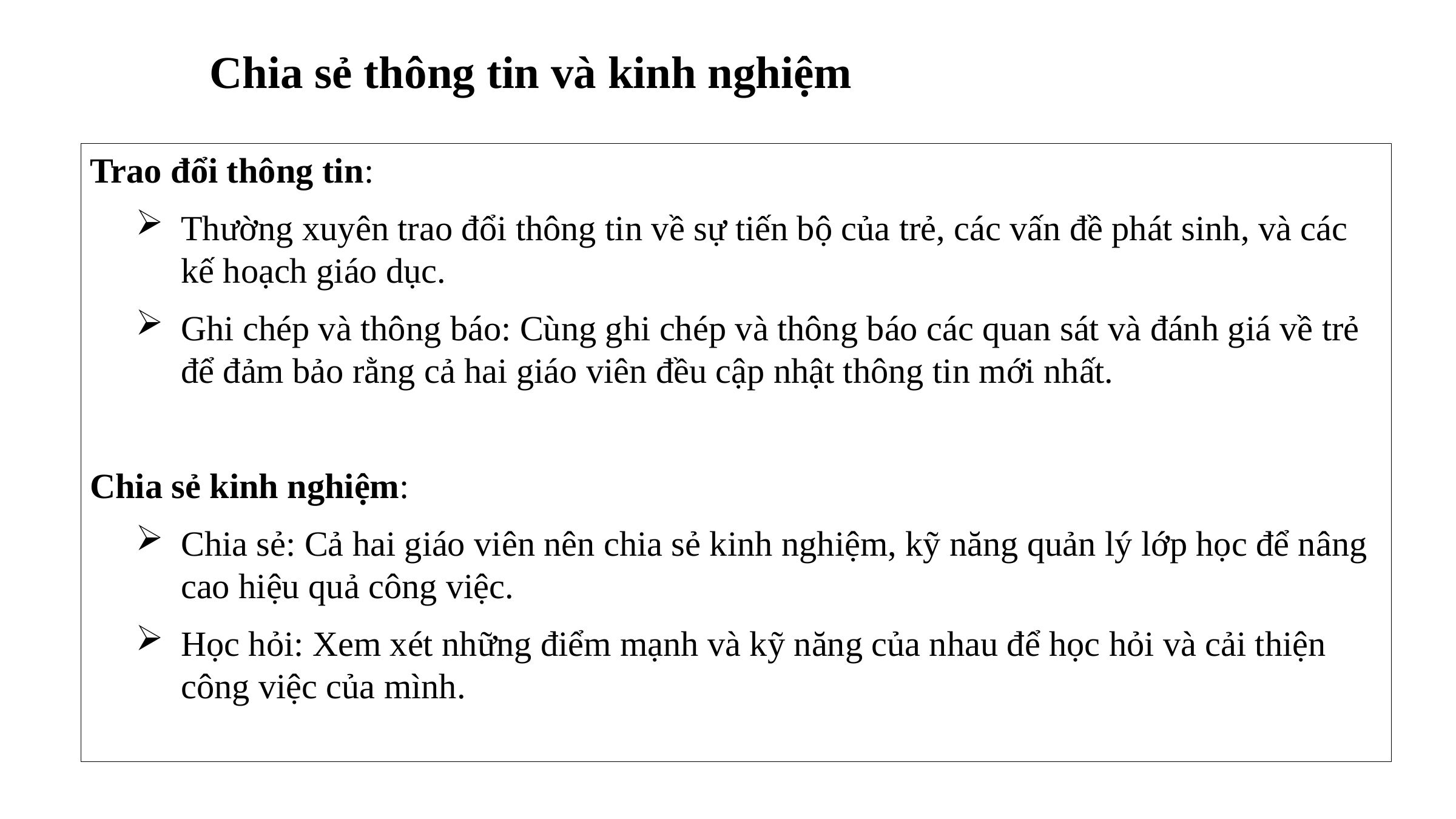

Chia sẻ thông tin và kinh nghiệm
Trao đổi thông tin:
Thường xuyên trao đổi thông tin về sự tiến bộ của trẻ, các vấn đề phát sinh, và các kế hoạch giáo dục.
Ghi chép và thông báo: Cùng ghi chép và thông báo các quan sát và đánh giá về trẻ để đảm bảo rằng cả hai giáo viên đều cập nhật thông tin mới nhất.

Chia sẻ kinh nghiệm:
Chia sẻ: Cả hai giáo viên nên chia sẻ kinh nghiệm, kỹ năng quản lý lớp học để nâng cao hiệu quả công việc.
Học hỏi: Xem xét những điểm mạnh và kỹ năng của nhau để học hỏi và cải thiện công việc của mình.